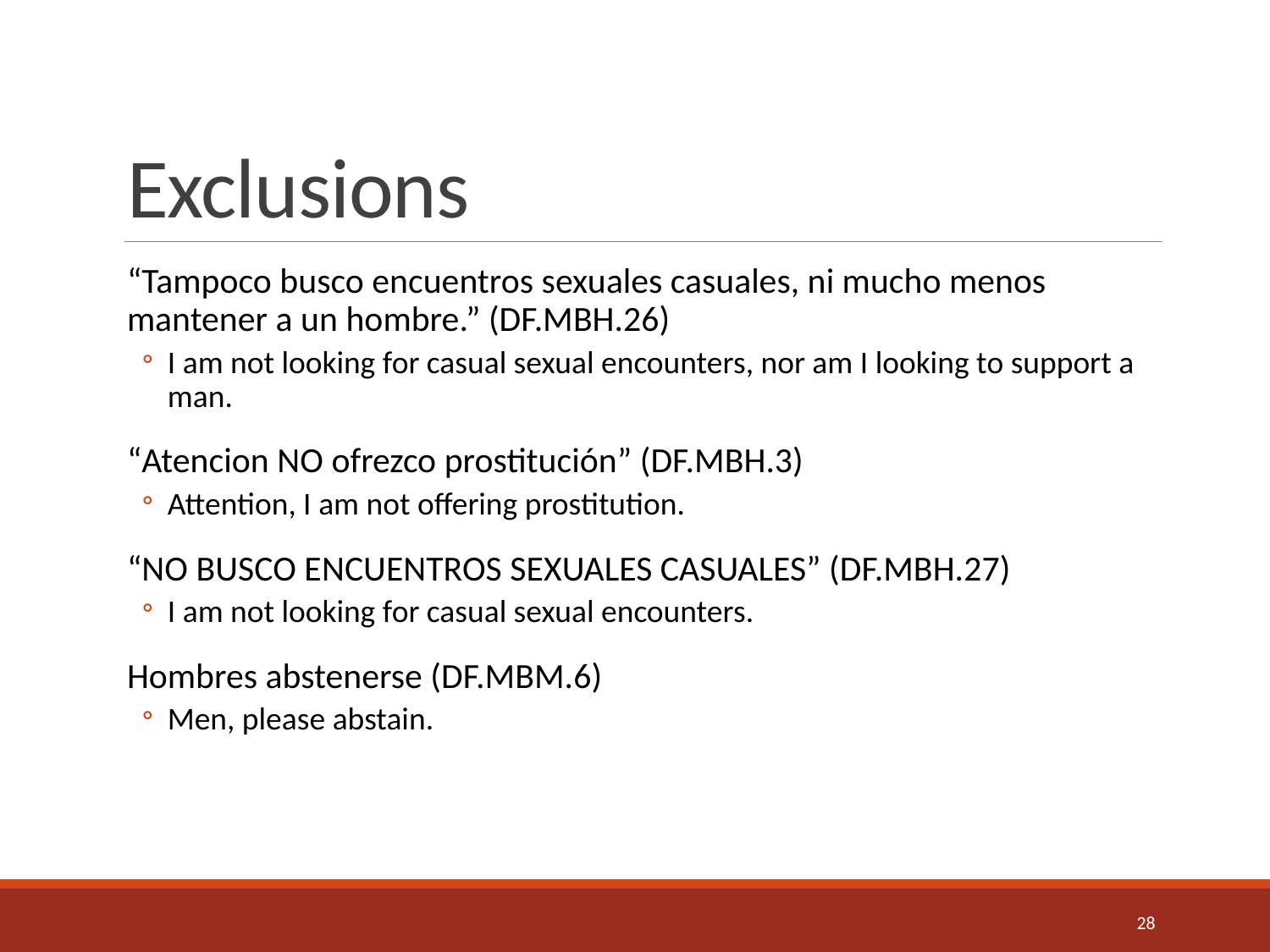

# Exclusions
“Tampoco busco encuentros sexuales casuales, ni mucho menos mantener a un hombre.” (DF.MBH.26)
I am not looking for casual sexual encounters, nor am I looking to support a man.
“Atencion NO ofrezco prostitución” (DF.MBH.3)
Attention, I am not offering prostitution.
“NO BUSCO ENCUENTROS SEXUALES CASUALES” (DF.MBH.27)
I am not looking for casual sexual encounters.
Hombres abstenerse (DF.MBM.6)
Men, please abstain.
28